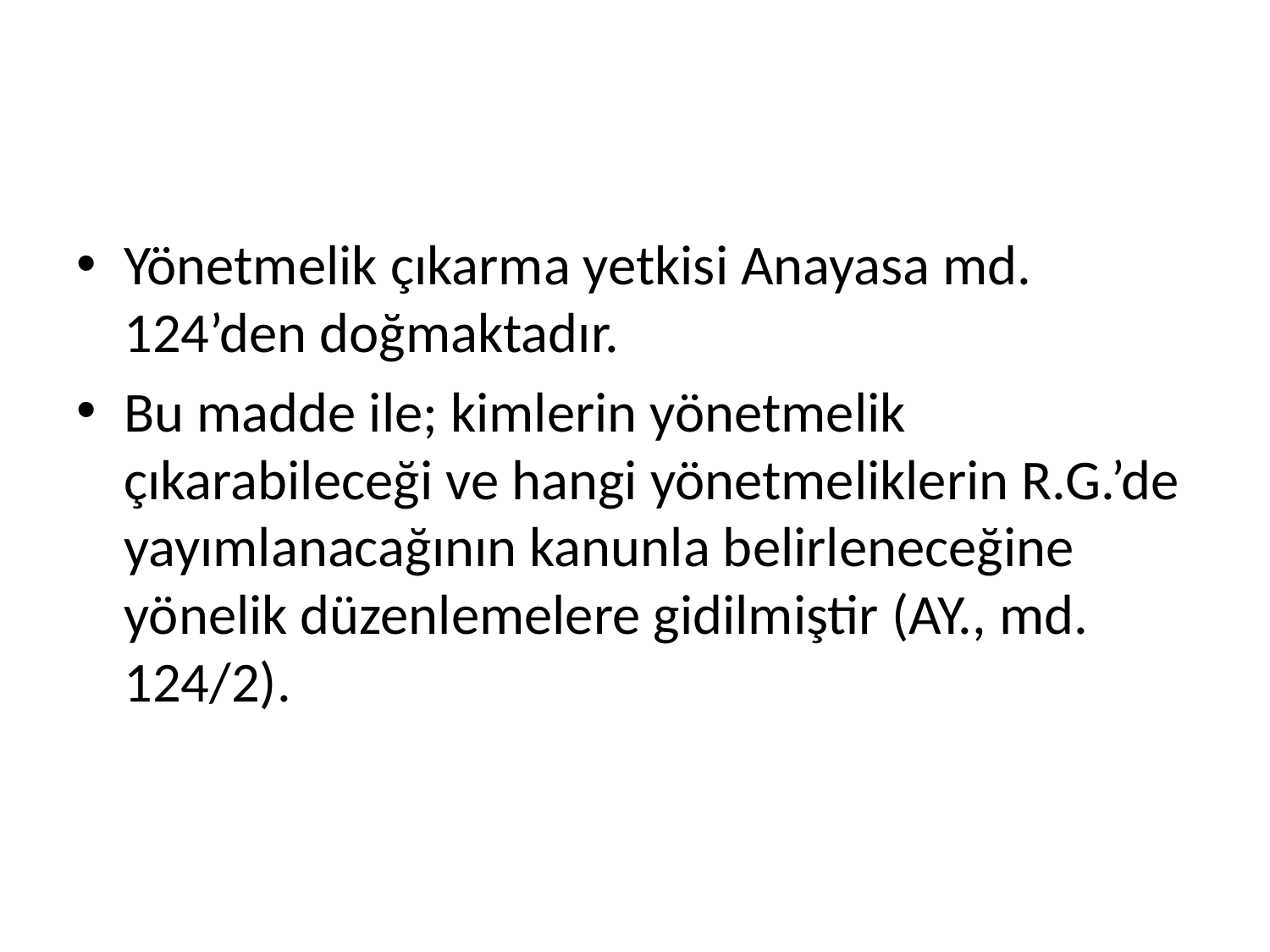

#
Yönetmelik çıkarma yetkisi Anayasa md. 124’den doğmaktadır.
Bu madde ile; kimlerin yönetmelik çıkarabileceği ve hangi yönetmeliklerin R.G.’de yayımlanacağının kanunla belirleneceğine yönelik düzenlemelere gidilmiştir (AY., md. 124/2).